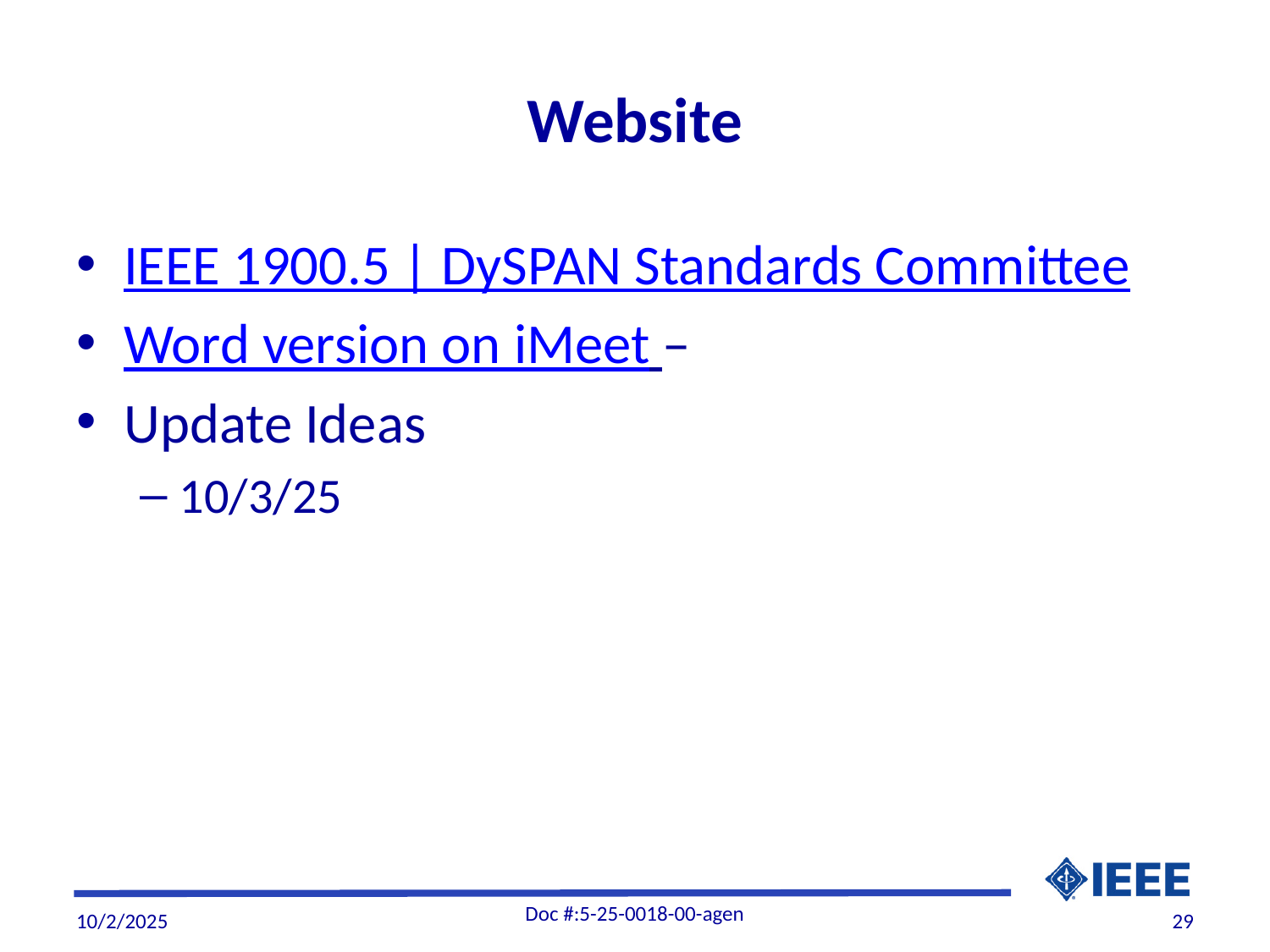

# Website
IEEE 1900.5 | DySPAN Standards Committee
Word version on iMeet –
Update Ideas
10/3/25

Doc #:5-25-0018-00-agen
10/2/2025
29